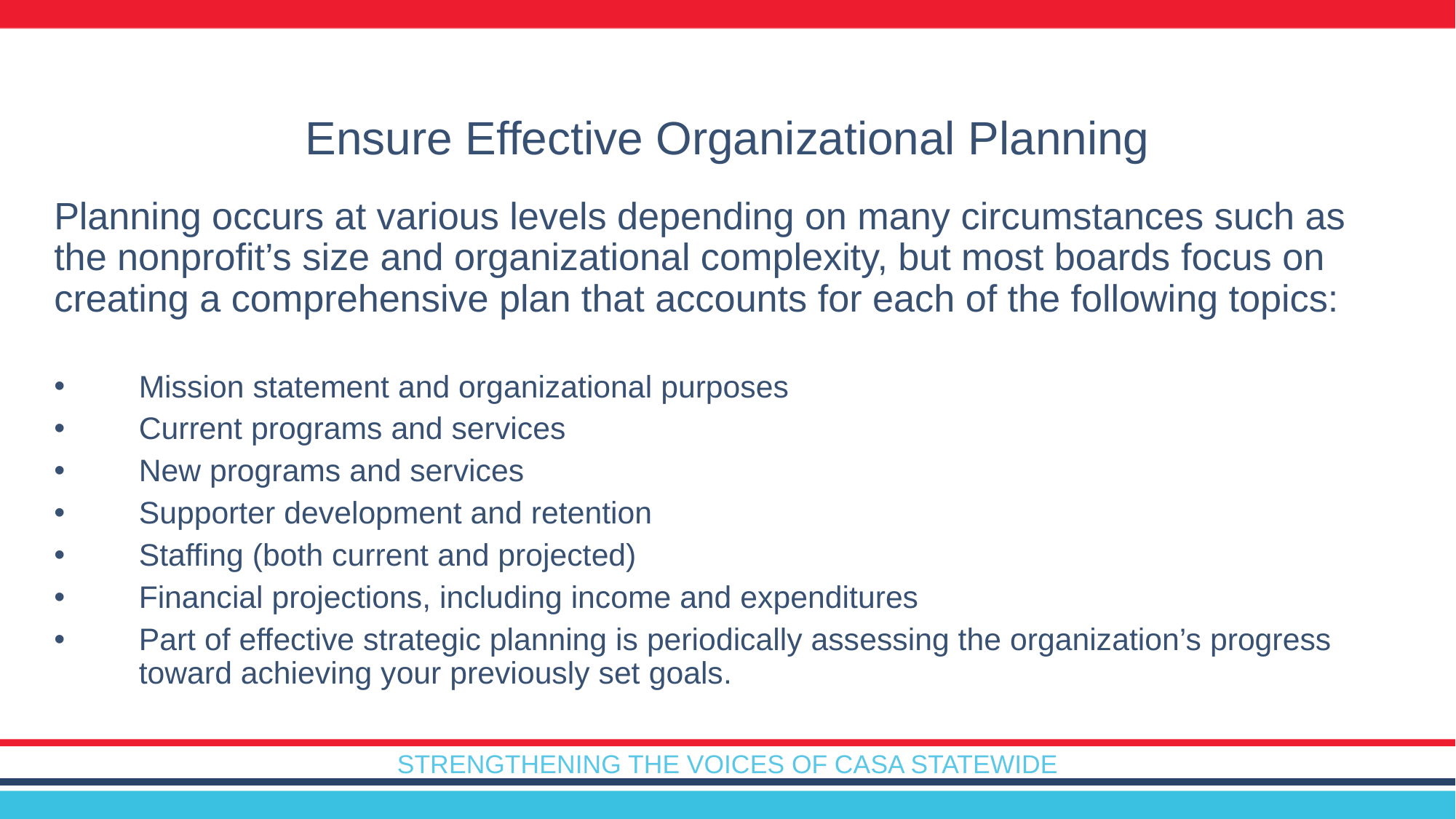

Ensure Effective Organizational Planning
Planning occurs at various levels depending on many circumstances such as the nonprofit’s size and organizational complexity, but most boards focus on creating a comprehensive plan that accounts for each of the following topics:

Mission statement and organizational purposes
Current programs and services
New programs and services
Supporter development and retention
Staffing (both current and projected)
Financial projections, including income and expenditures
Part of effective strategic planning is periodically assessing the organization’s progress toward achieving your previously set goals.